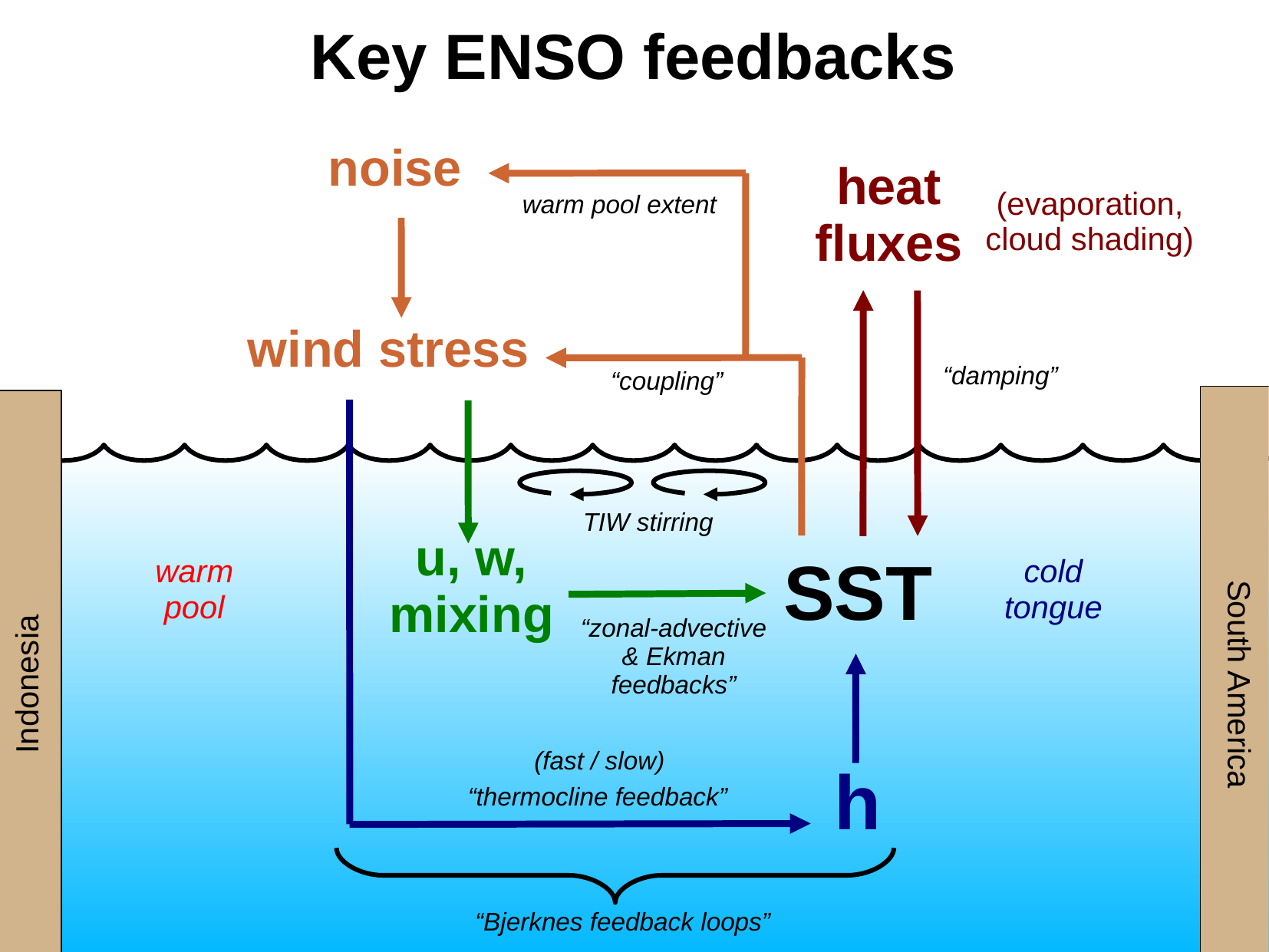

Key ENSO feedbacks
noise
heat
fluxes
(evaporation,
cloud shading)
warm pool extent
wind stress
“damping”
“coupling”

h

TIW stirring
u, w,
mixing
SST
warm
pool
cold
tongue
“zonal-advective
& Ekman
feedbacks”
Indonesia
South America
(fast / slow)
“thermocline feedback”

“Bjerknes feedback loops”